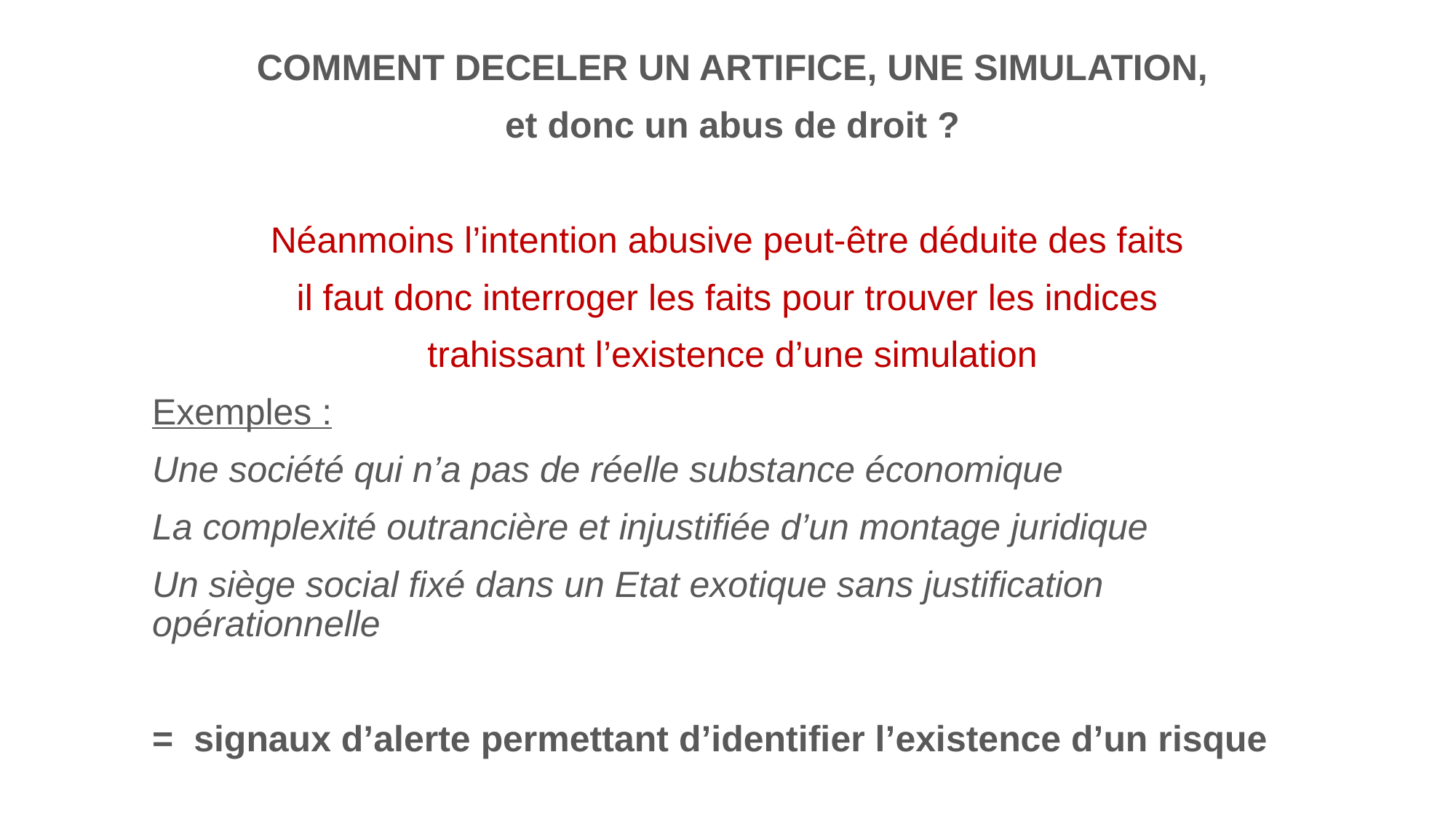

COMMENT DECELER UN ARTIFICE, UNE SIMULATION,
et donc un abus de droit ?

Néanmoins l’intention abusive peut-être déduite des faits
il faut donc interroger les faits pour trouver les indices
trahissant l’existence d’une simulation
Exemples :
Une société qui n’a pas de réelle substance économique
La complexité outrancière et injustifiée d’un montage juridique
Un siège social fixé dans un Etat exotique sans justification opérationnelle

=  signaux d’alerte permettant d’identifier l’existence d’un risque